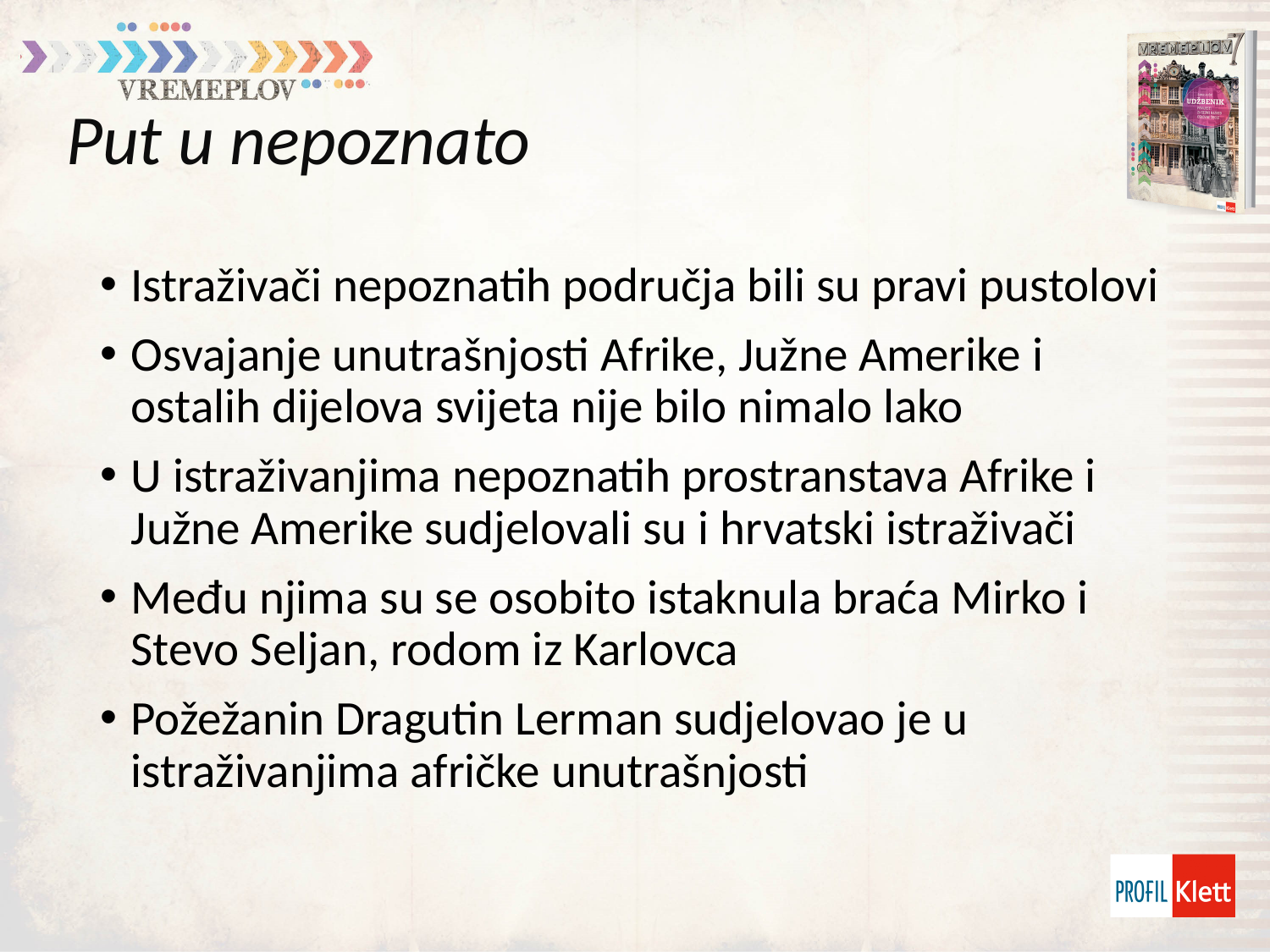

# Put u nepoznato
Istraživači nepoznatih područja bili su pravi pustolovi
Osvajanje unutrašnjosti Afrike, Južne Amerike i ostalih dijelova svijeta nije bilo nimalo lako
U istraživanjima nepoznatih prostranstava Afrike i Južne Amerike sudjelovali su i hrvatski istraživači
Među njima su se osobito istaknula braća Mirko i Stevo Seljan, rodom iz Karlovca
Požežanin Dragutin Lerman sudjelovao je u istraživanjima afričke unutrašnjosti